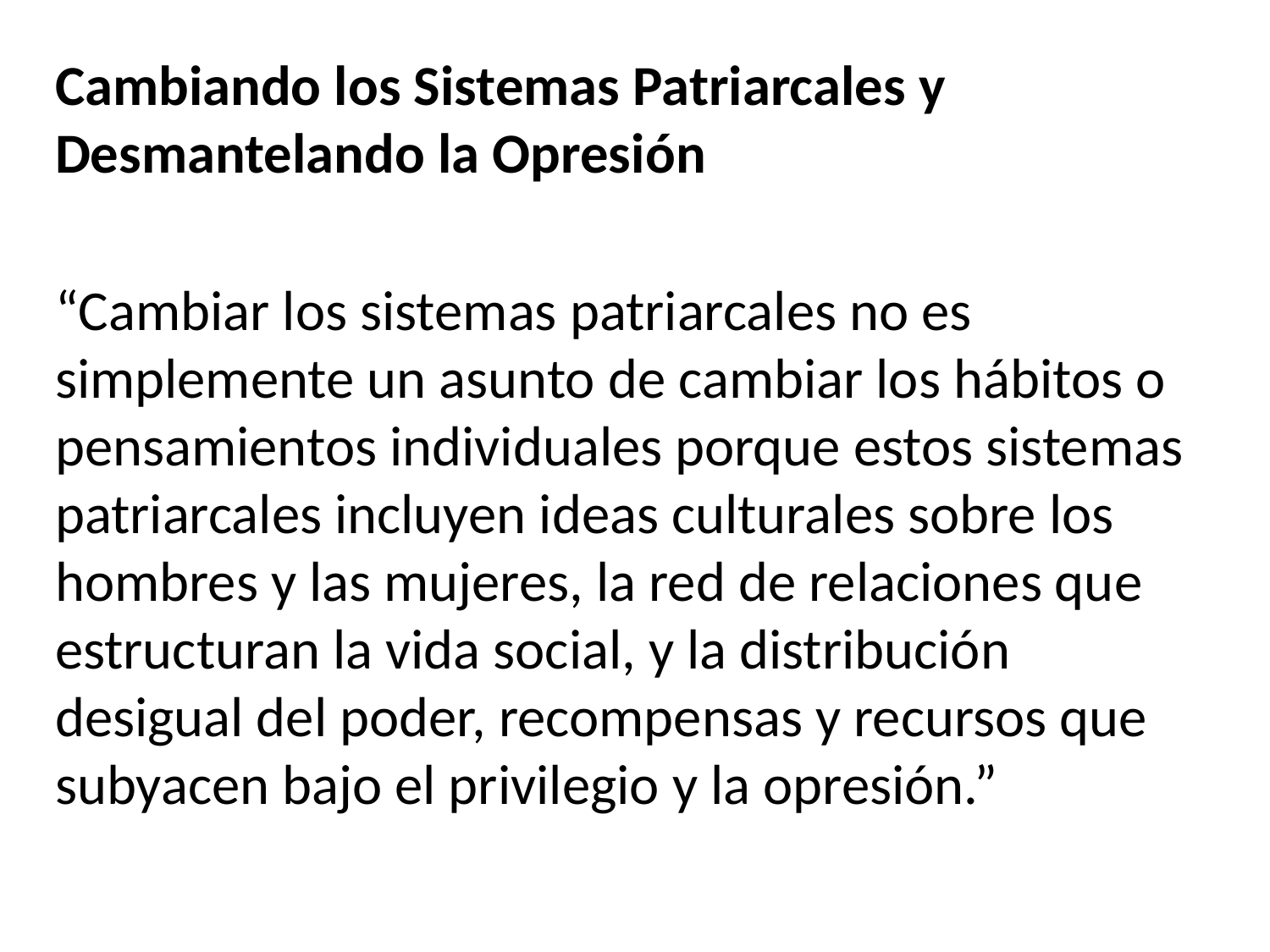

Cambiando los Sistemas Patriarcales y Desmantelando la Opresión

“Cambiar los sistemas patriarcales no es simplemente un asunto de cambiar los hábitos o pensamientos individuales porque estos sistemas patriarcales incluyen ideas culturales sobre los hombres y las mujeres, la red de relaciones que estructuran la vida social, y la distribución desigual del poder, recompensas y recursos que subyacen bajo el privilegio y la opresión.”